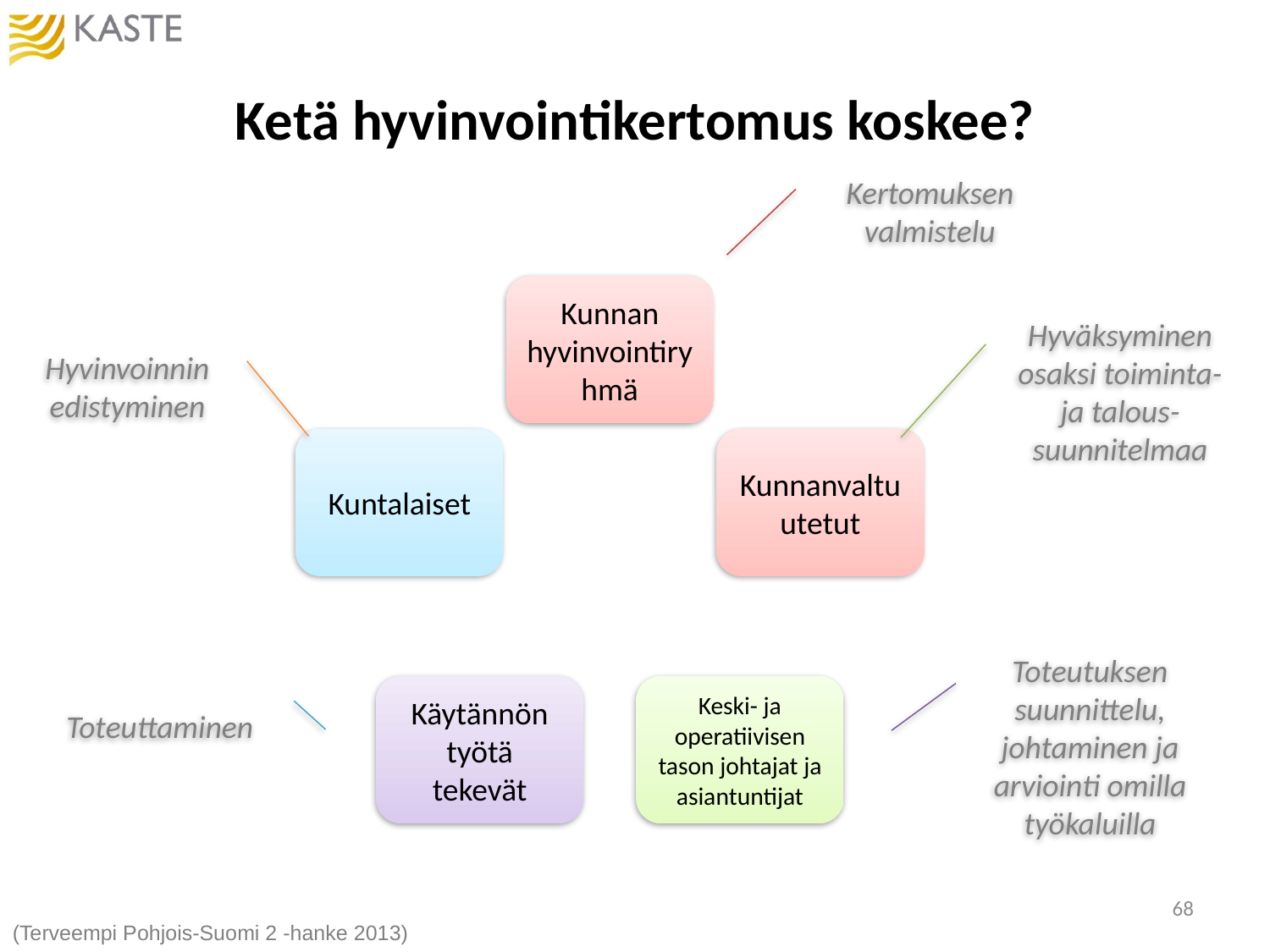

# Ketä hyvinvointikertomus koskee?
Kertomuksen valmistelu
Kunnan hyvinvointiryhmä
Kunnanvaltuutetut
Keski- ja operatiivisen tason johtajat ja asiantuntijat
Käytännön työtä tekevät
Kuntalaiset
Hyväksyminen osaksi toiminta- ja talous-suunnitelmaa
Hyvinvoinnin edistyminen
Toteutuksen suunnittelu, johtaminen ja arviointi omilla työkaluilla
Toteuttaminen
68
(Terveempi Pohjois-Suomi 2 -hanke 2013)